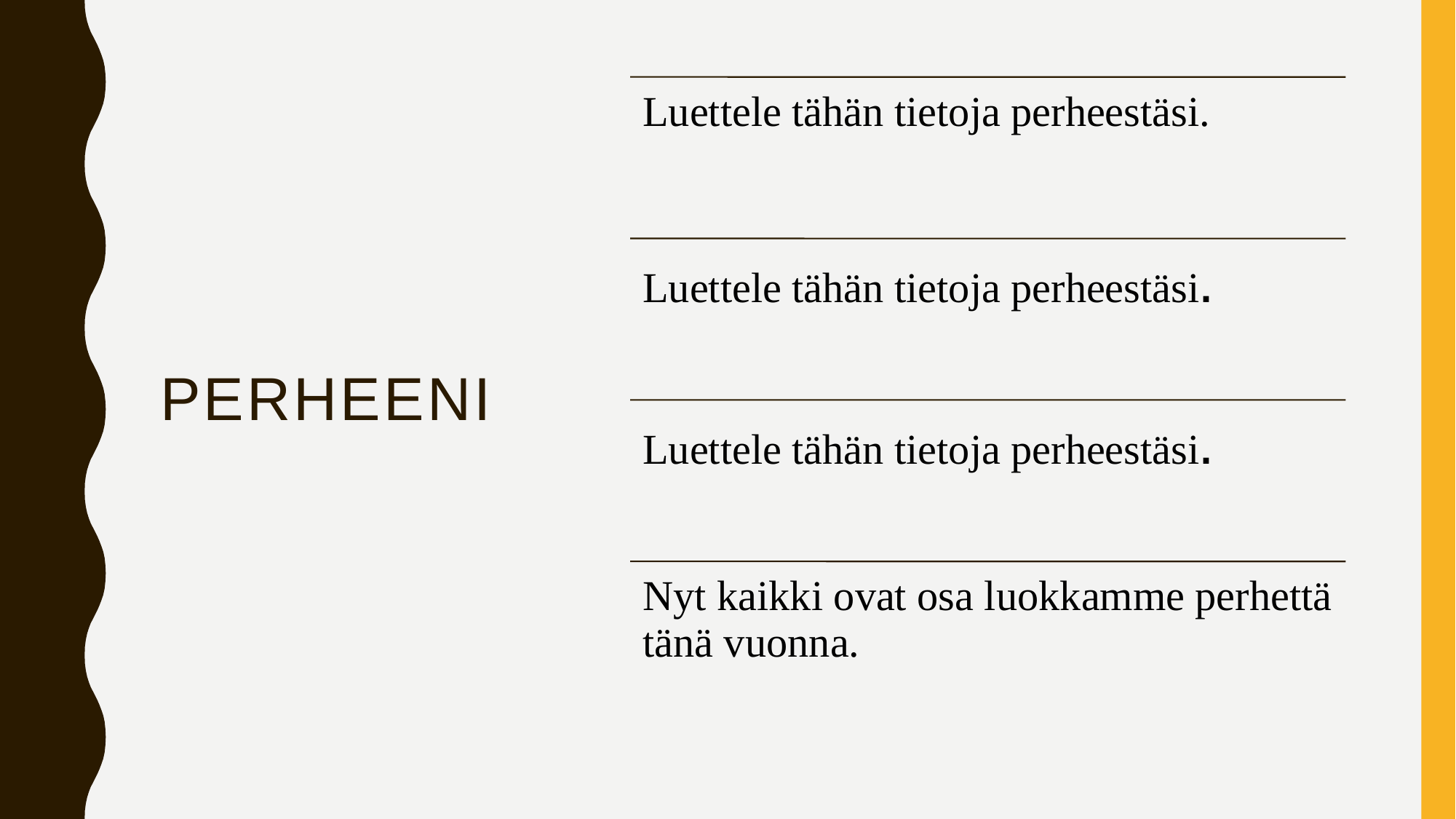

Luettele tähän tietoja perheestäsi.
Luettele tähän tietoja perheestäsi.
Luettele tähän tietoja perheestäsi.
Nyt kaikki ovat osa luokkamme perhettä tänä vuonna.
# Perheeni